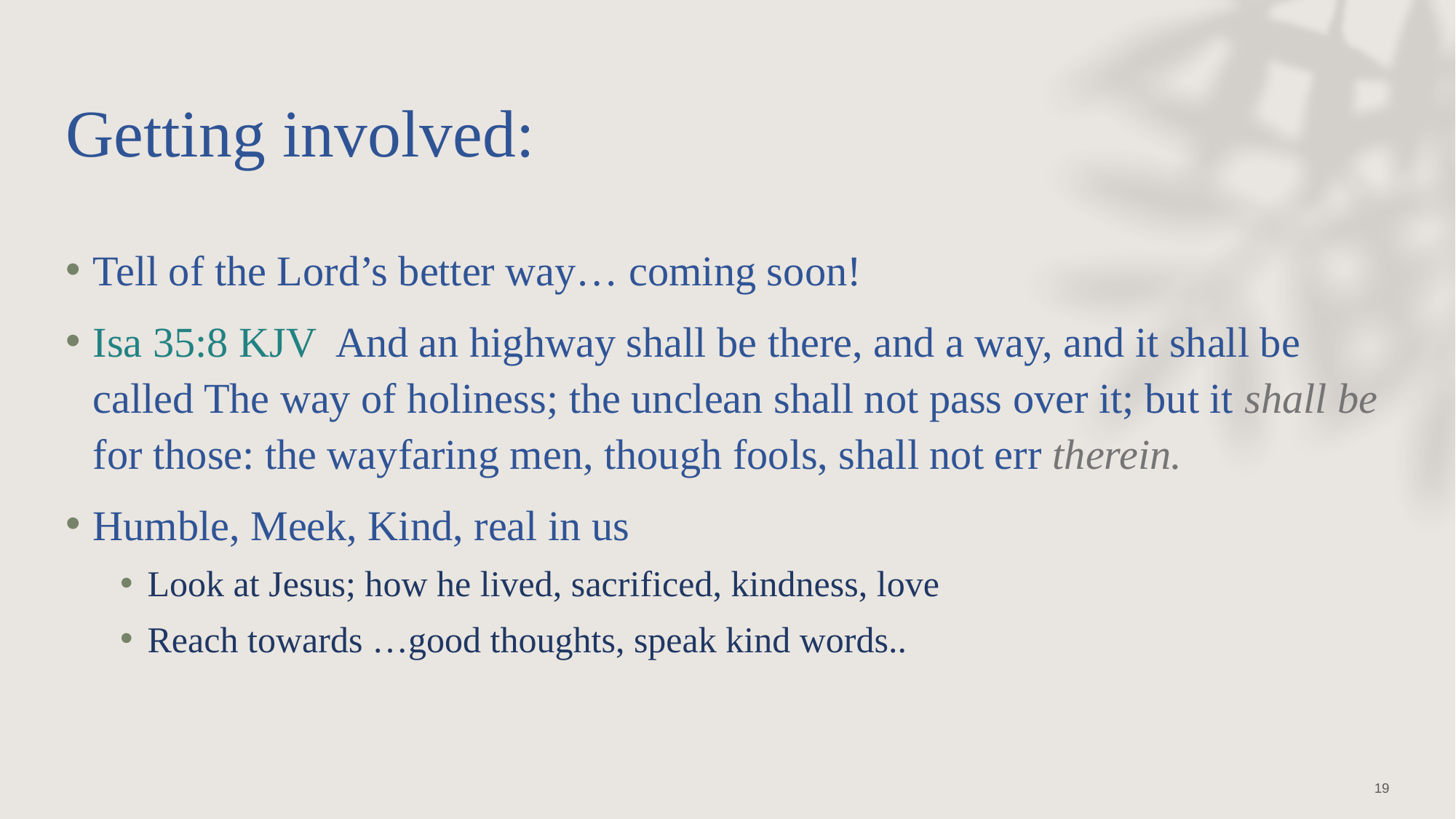

# Getting involved:
Tell of the Lord’s better way… coming soon!
Isa 35:8 KJV  And an highway shall be there, and a way, and it shall be called The way of holiness; the unclean shall not pass over it; but it shall be for those: the wayfaring men, though fools, shall not err therein.
Humble, Meek, Kind, real in us
Look at Jesus; how he lived, sacrificed, kindness, love
Reach towards …good thoughts, speak kind words..

19